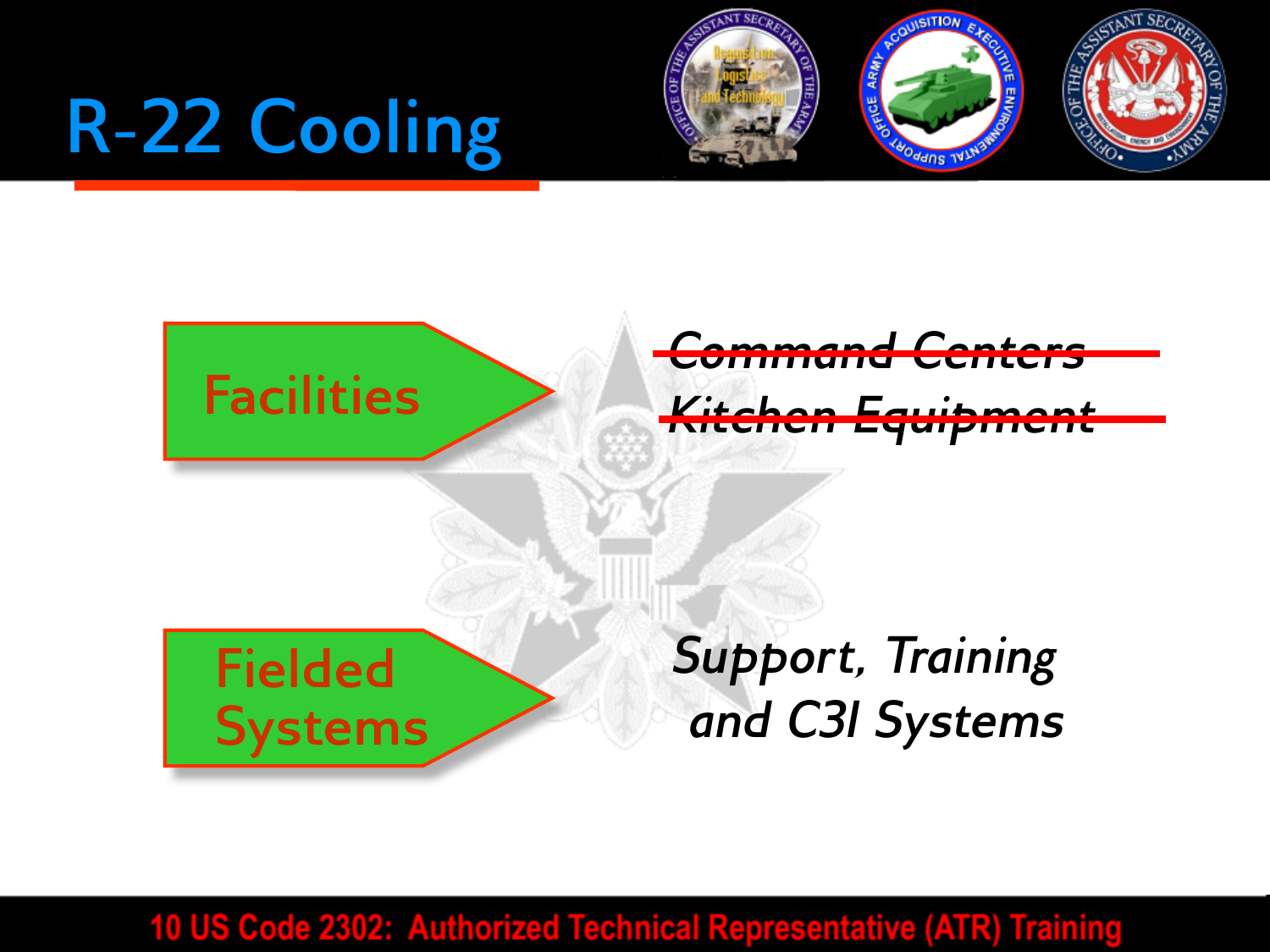

R-22 Cooling

Command Centers
Kitchen Equipment
Facilities

Fielded Systems
Support, Training
 and C3I Systems